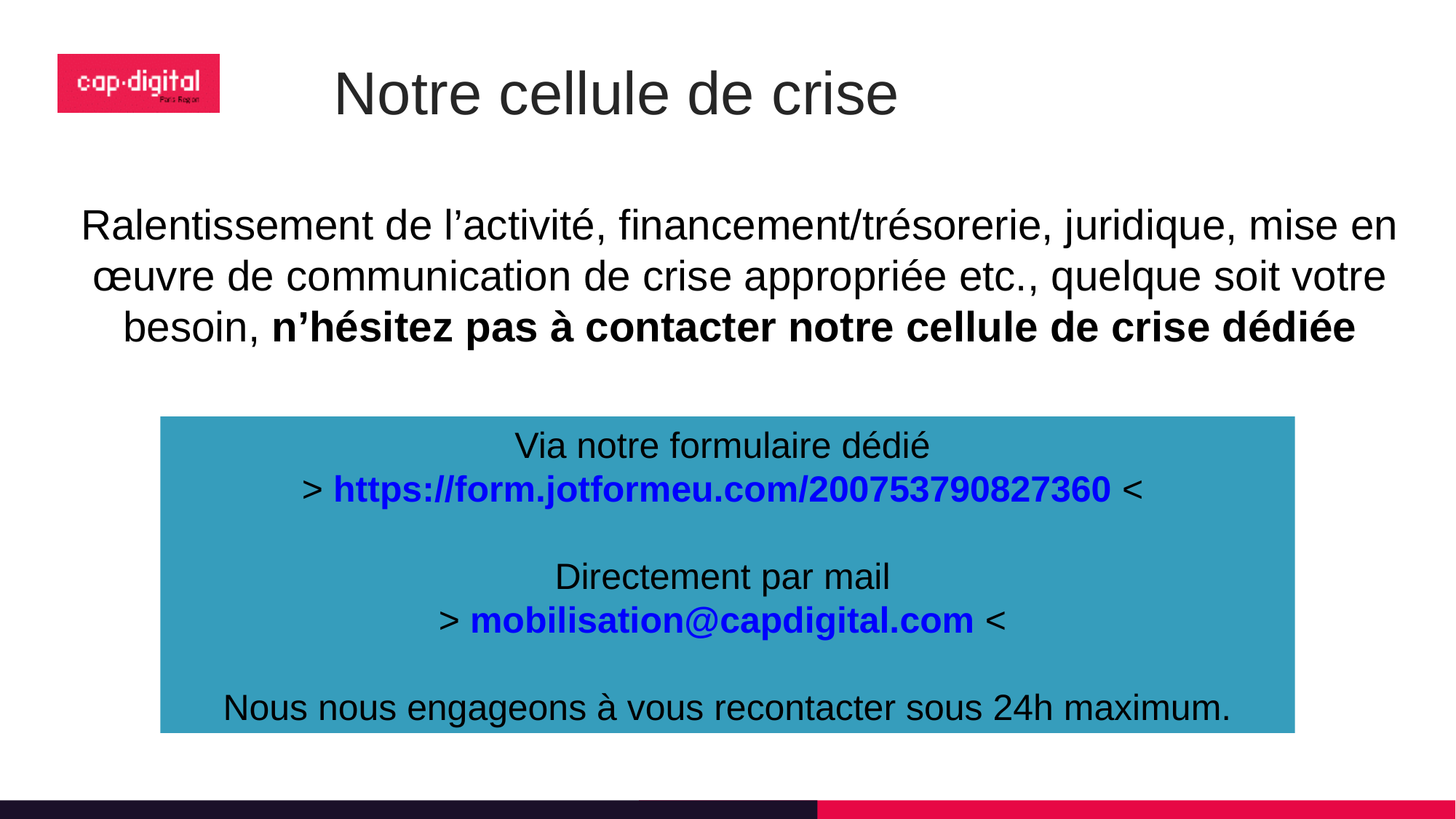

Notre cellule de crise
Ralentissement de l’activité, financement/trésorerie, juridique, mise en œuvre de communication de crise appropriée etc., quelque soit votre besoin, n’hésitez pas à contacter notre cellule de crise dédiée
Via notre formulaire dédié
> https://form.jotformeu.com/200753790827360 <

Directement par mail
> mobilisation@capdigital.com <

Nous nous engageons à vous recontacter sous 24h maximum.